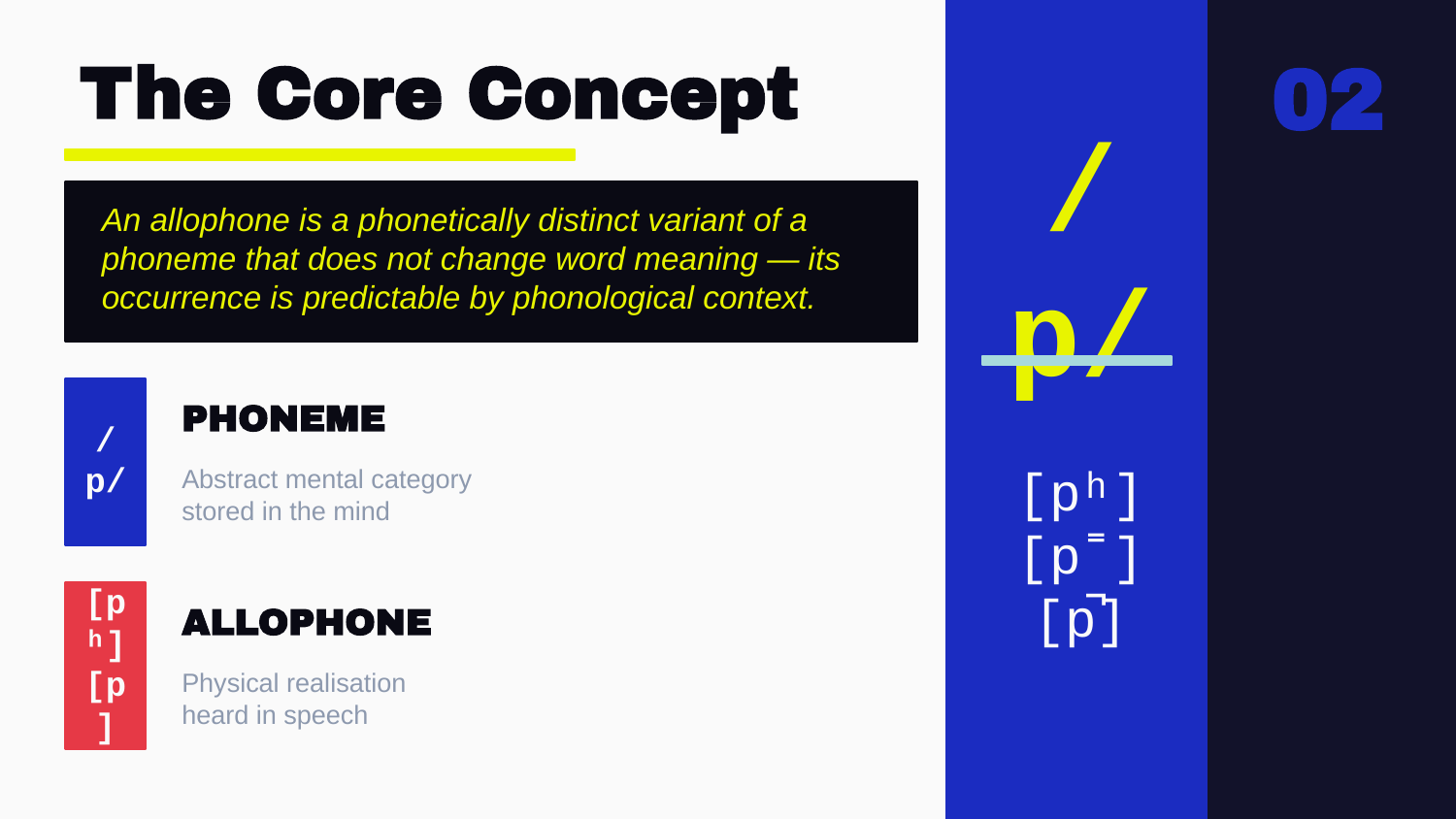

The Core Concept
02

/p/

An allophone is a phonetically distinct variant of a phoneme that does not change word meaning — its occurrence is predictable by phonological context.

PHONEME
[pʰ]
[p˭]
[p̚]
/p/
Abstract mental category
stored in the mind

ALLOPHONE
[pʰ] [p]
Physical realisation
heard in speech